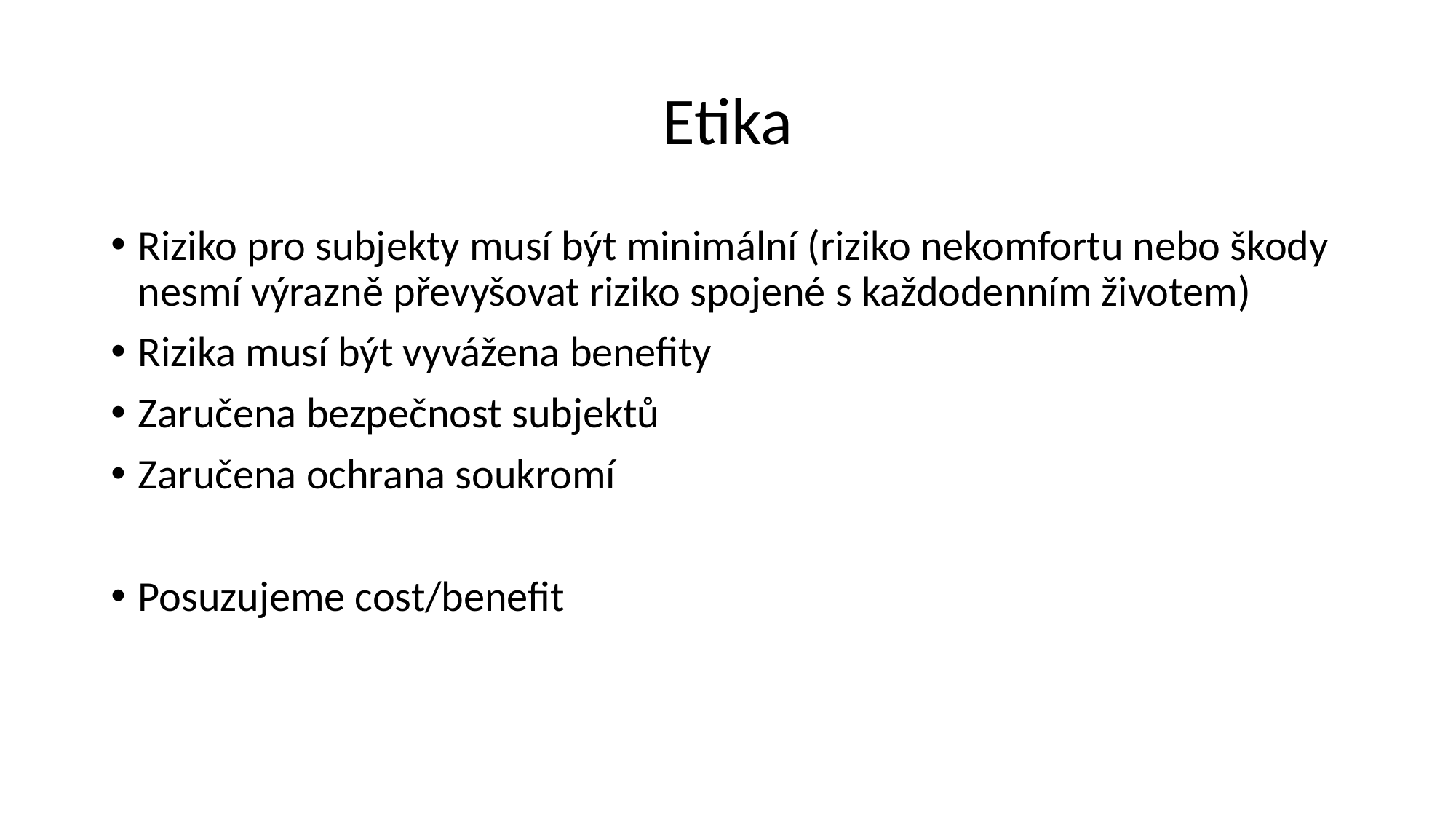

# Etika
Riziko pro subjekty musí být minimální (riziko nekomfortu nebo škody nesmí výrazně převyšovat riziko spojené s každodenním životem)
Rizika musí být vyvážena benefity
Zaručena bezpečnost subjektů
Zaručena ochrana soukromí

Posuzujeme cost/benefit